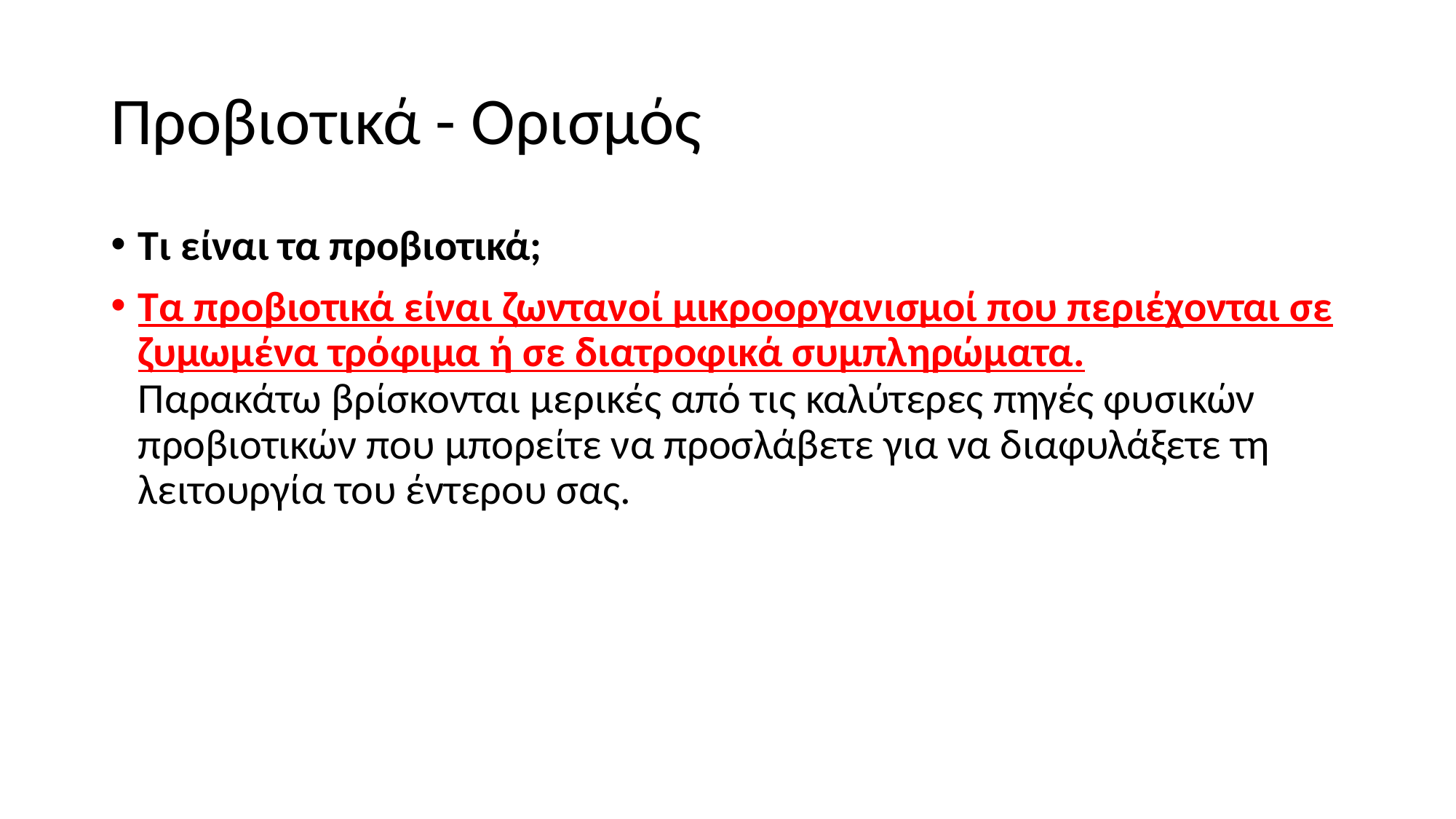

# Προβιοτικά - Ορισμός
Τι είναι τα προβιοτικά;
Τα προβιοτικά είναι ζωντανοί μικροοργανισμοί που περιέχονται σε ζυμωμένα τρόφιμα ή σε διατροφικά συμπληρώματα.
Παρακάτω βρίσκονται μερικές από τις καλύτερες πηγές φυσικών προβιοτικών που μπορείτε να προσλάβετε για να διαφυλάξετε τη λειτουργία του έντερου σας.